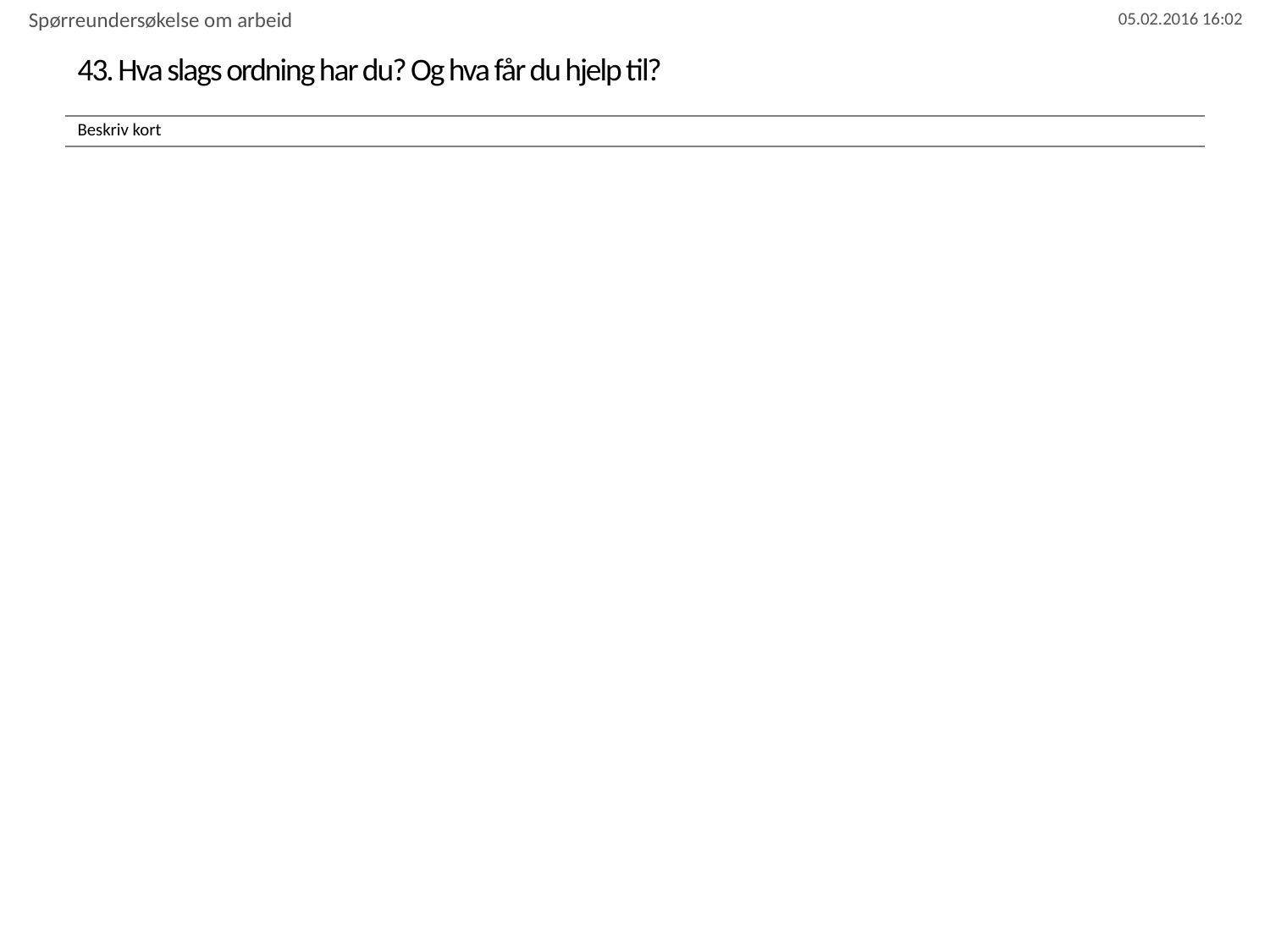

Spørreundersøkelse om arbeid
# 43. Hva slags ordning har du? Og hva får du hjelp til?
| Beskriv kort |
| --- |